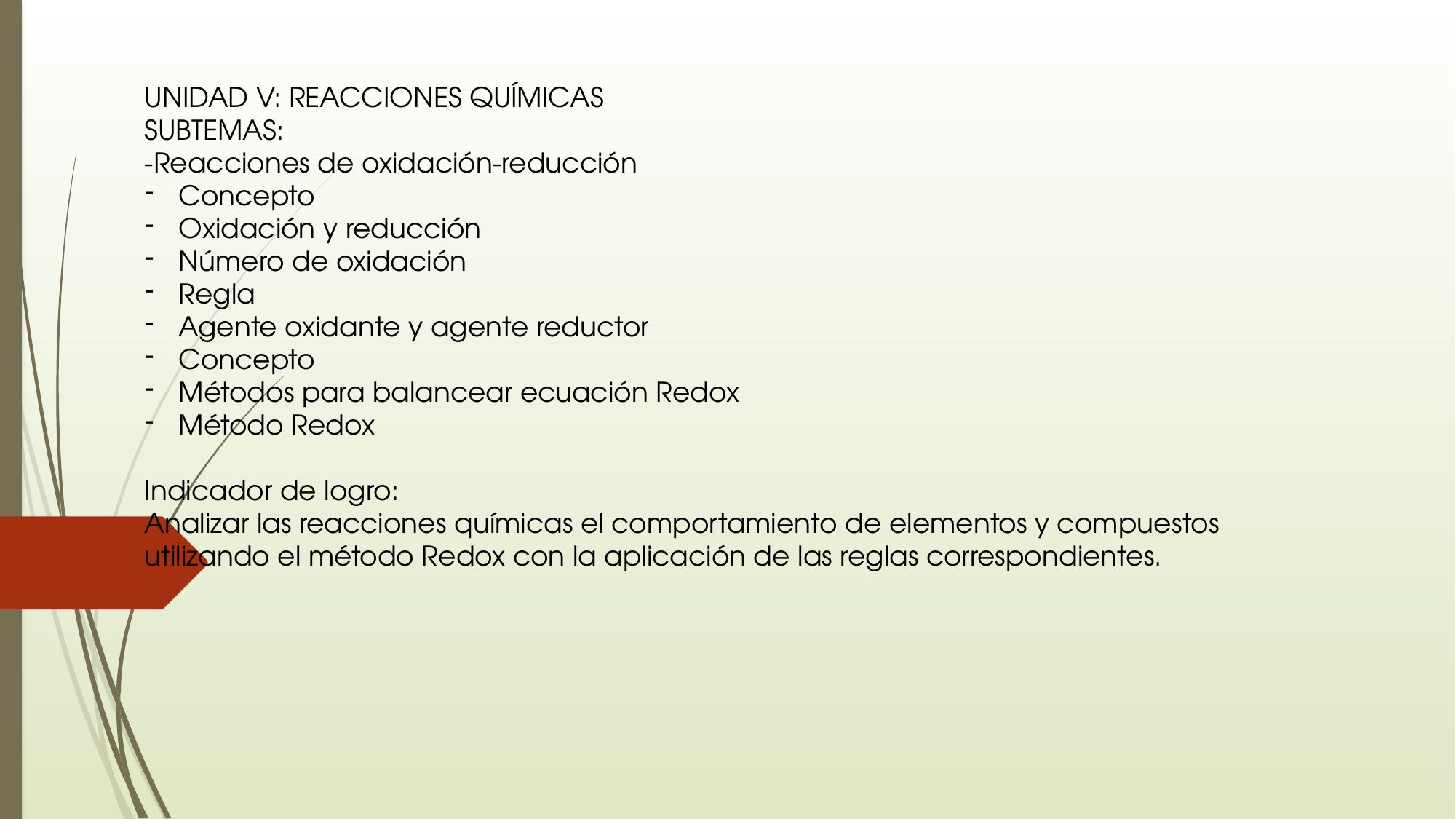

UNIDAD V: REACCIONES QUÍMICAS
SUBTEMAS:
-Reacciones de oxidación-reducción
Concepto
Oxidación y reducción
Número de oxidación
Regla
Agente oxidante y agente reductor
Concepto
Métodos para balancear ecuación Redox
Método Redox

Indicador de logro:
Analizar las reacciones químicas el comportamiento de elementos y compuestos utilizando el método Redox con la aplicación de las reglas correspondientes.